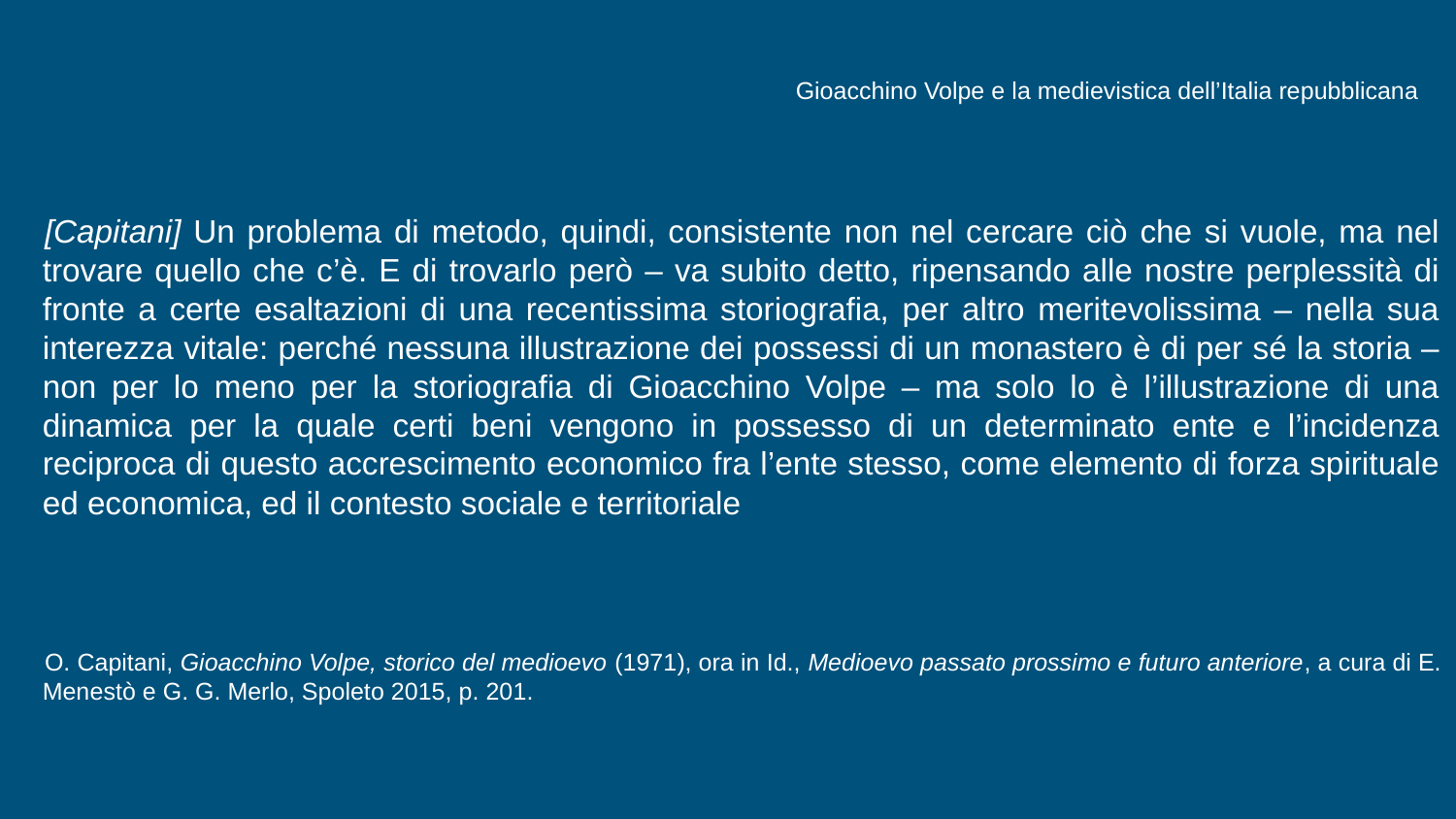

Gioacchino Volpe e la medievistica dell’Italia repubblicana

[Capitani] Un problema di metodo, quindi, consistente non nel cercare ciò che si vuole, ma nel trovare quello che c’è. E di trovarlo però – va subito detto, ripensando alle nostre perplessità di fronte a certe esaltazioni di una recentissima storiografia, per altro meritevolissima – nella sua interezza vitale: perché nessuna illustrazione dei possessi di un monastero è di per sé la storia – non per lo meno per la storiografia di Gioacchino Volpe – ma solo lo è l’illustrazione di una dinamica per la quale certi beni vengono in possesso di un determinato ente e l’incidenza reciproca di questo accrescimento economico fra l’ente stesso, come elemento di forza spirituale ed economica, ed il contesto sociale e territoriale

O. Capitani, Gioacchino Volpe, storico del medioevo (1971), ora in Id., Medioevo passato prossimo e futuro anteriore, a cura di E. Menestò e G. G. Merlo, Spoleto 2015, p. 201.